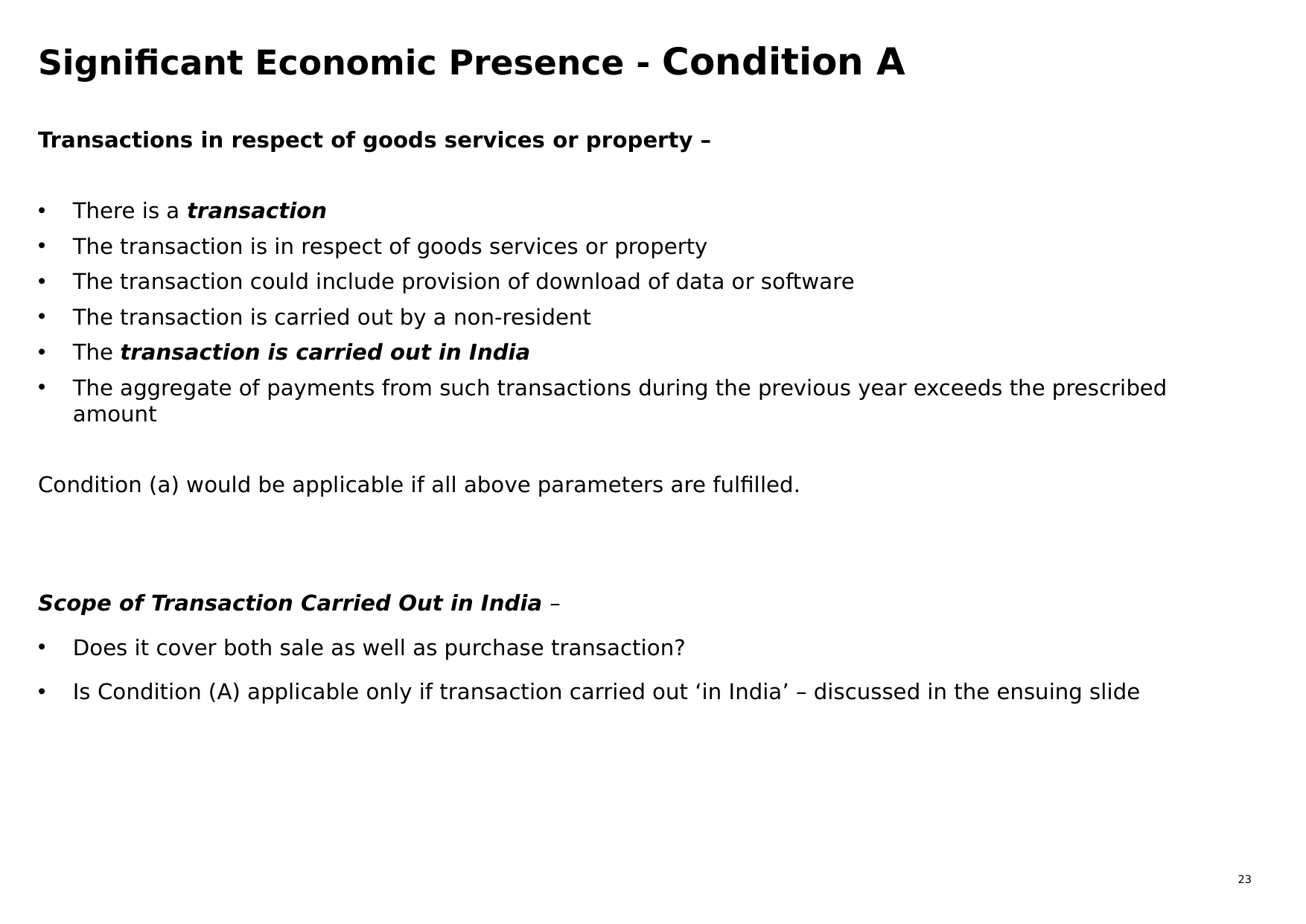

Significant Economic Presence - Condition A
Transactions in respect of goods services or property –

There is a transaction
The transaction is in respect of goods services or property
The transaction could include provision of download of data or software
The transaction is carried out by a non-resident
The transaction is carried out in India
The aggregate of payments from such transactions during the previous year exceeds the prescribed amount

Condition (a) would be applicable if all above parameters are fulfilled.
Scope of Transaction Carried Out in India –
Does it cover both sale as well as purchase transaction?
Is Condition (A) applicable only if transaction carried out ‘in India’ – discussed in the ensuing slide